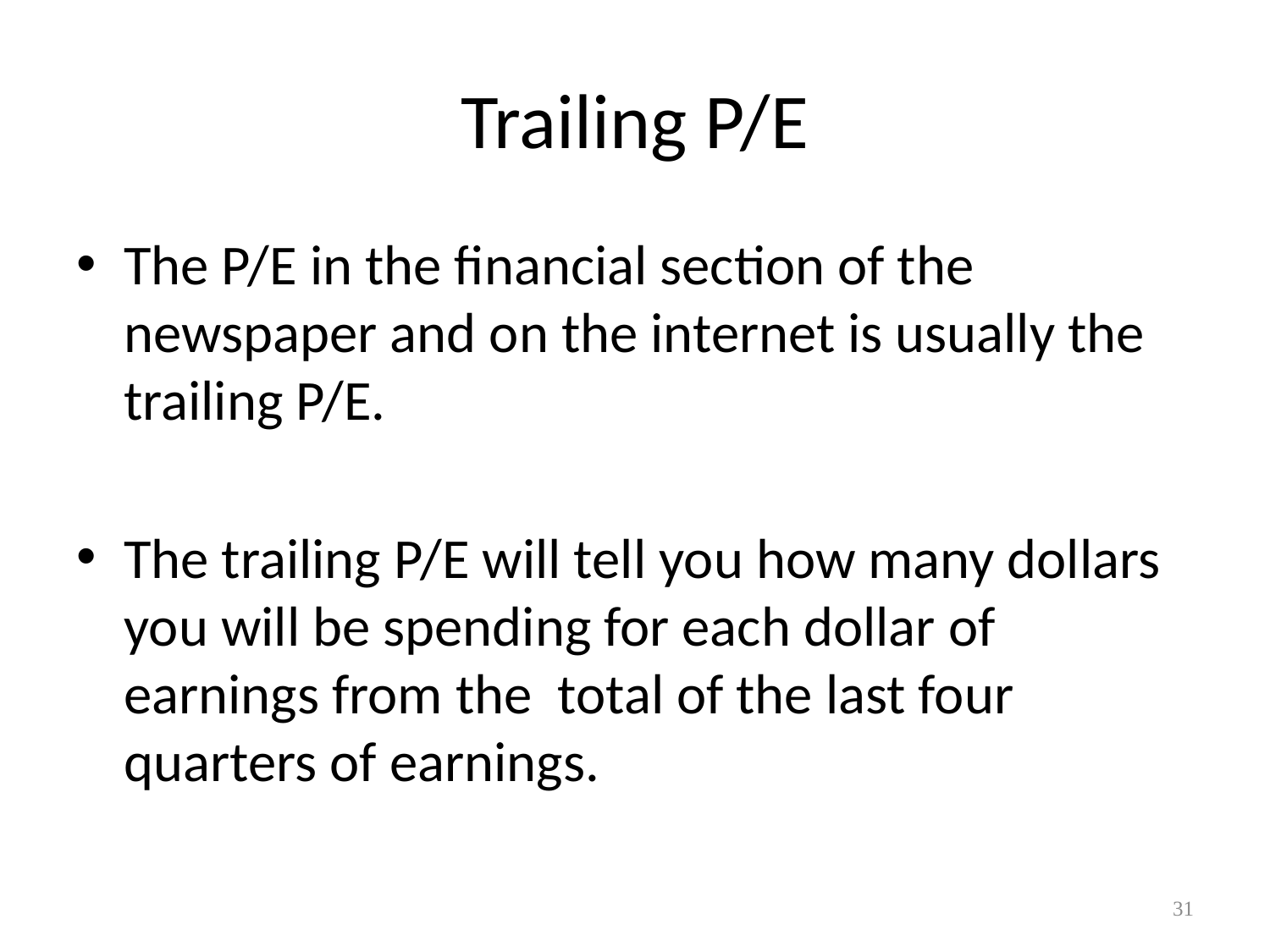

# Trailing P/E
The P/E in the financial section of the newspaper and on the internet is usually the trailing P/E.

The trailing P/E will tell you how many dollars you will be spending for each dollar of earnings from the  total of the last four quarters of earnings.

31